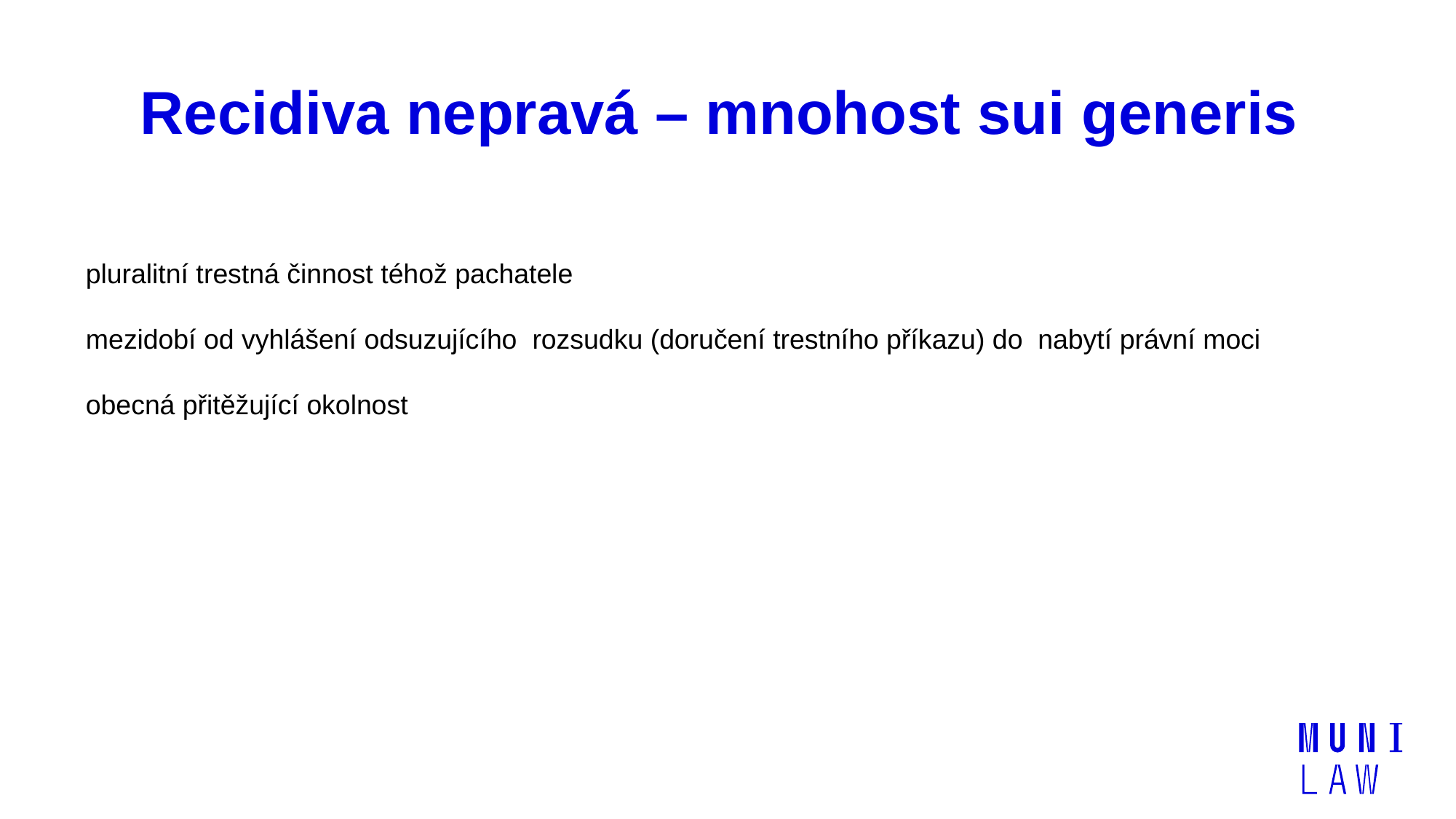

# Recidiva nepravá – mnohost sui generis

pluralitní trestná činnost téhož pachatele

mezidobí od vyhlášení odsuzujícího  rozsudku (doručení trestního příkazu) do  nabytí právní moci

obecná přitěžující okolnost